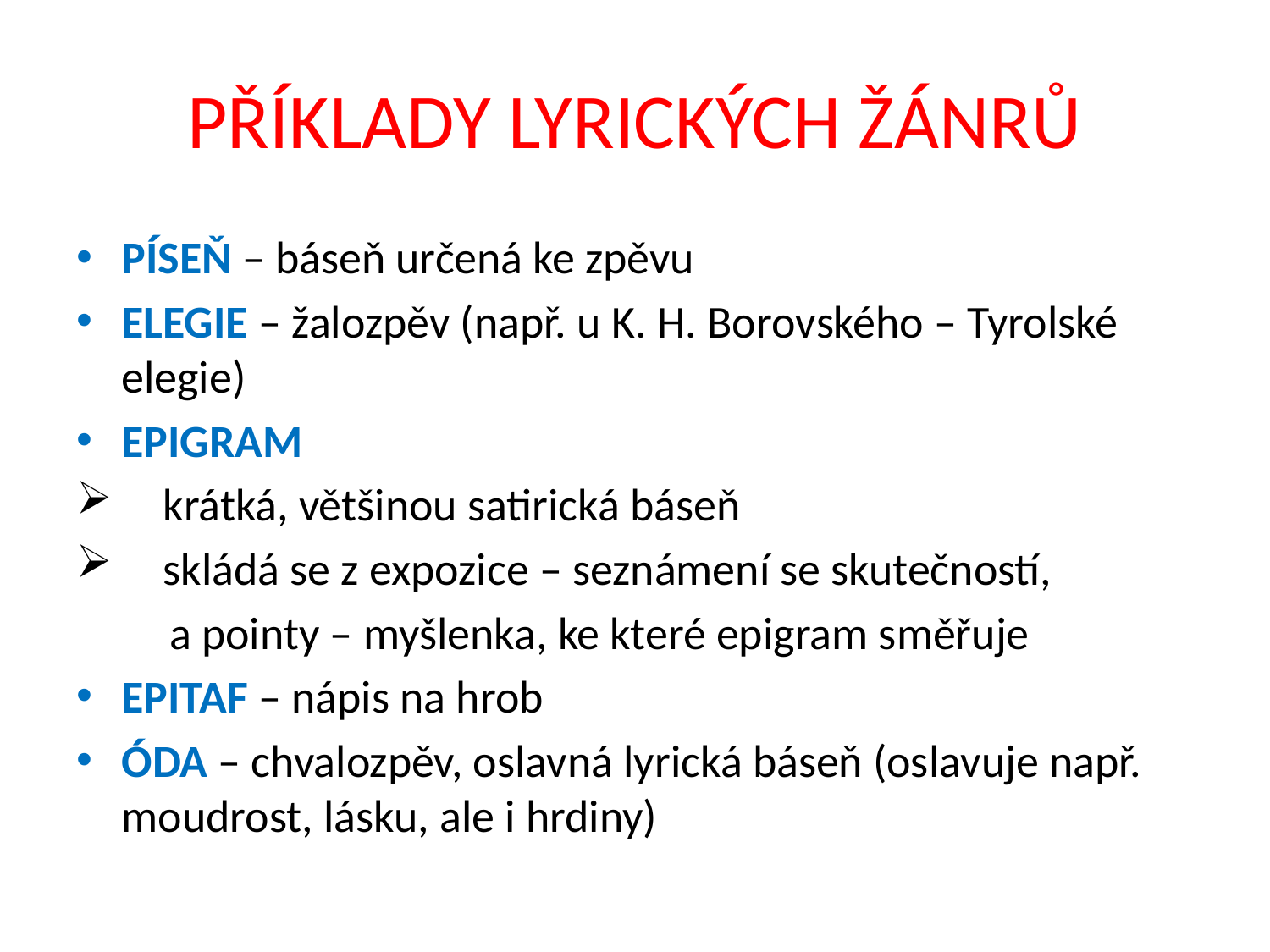

# PŘÍKLADY LYRICKÝCH ŽÁNRŮ
PÍSEŇ – báseň určená ke zpěvu
ELEGIE – žalozpěv (např. u K. H. Borovského – Tyrolské elegie)
EPIGRAM
    krátká, většinou satirická báseň
    skládá se z expozice – seznámení se skutečností,
         a pointy – myšlenka, ke které epigram směřuje
EPITAF – nápis na hrob
ÓDA – chvalozpěv, oslavná lyrická báseň (oslavuje např. moudrost, lásku, ale i hrdiny)